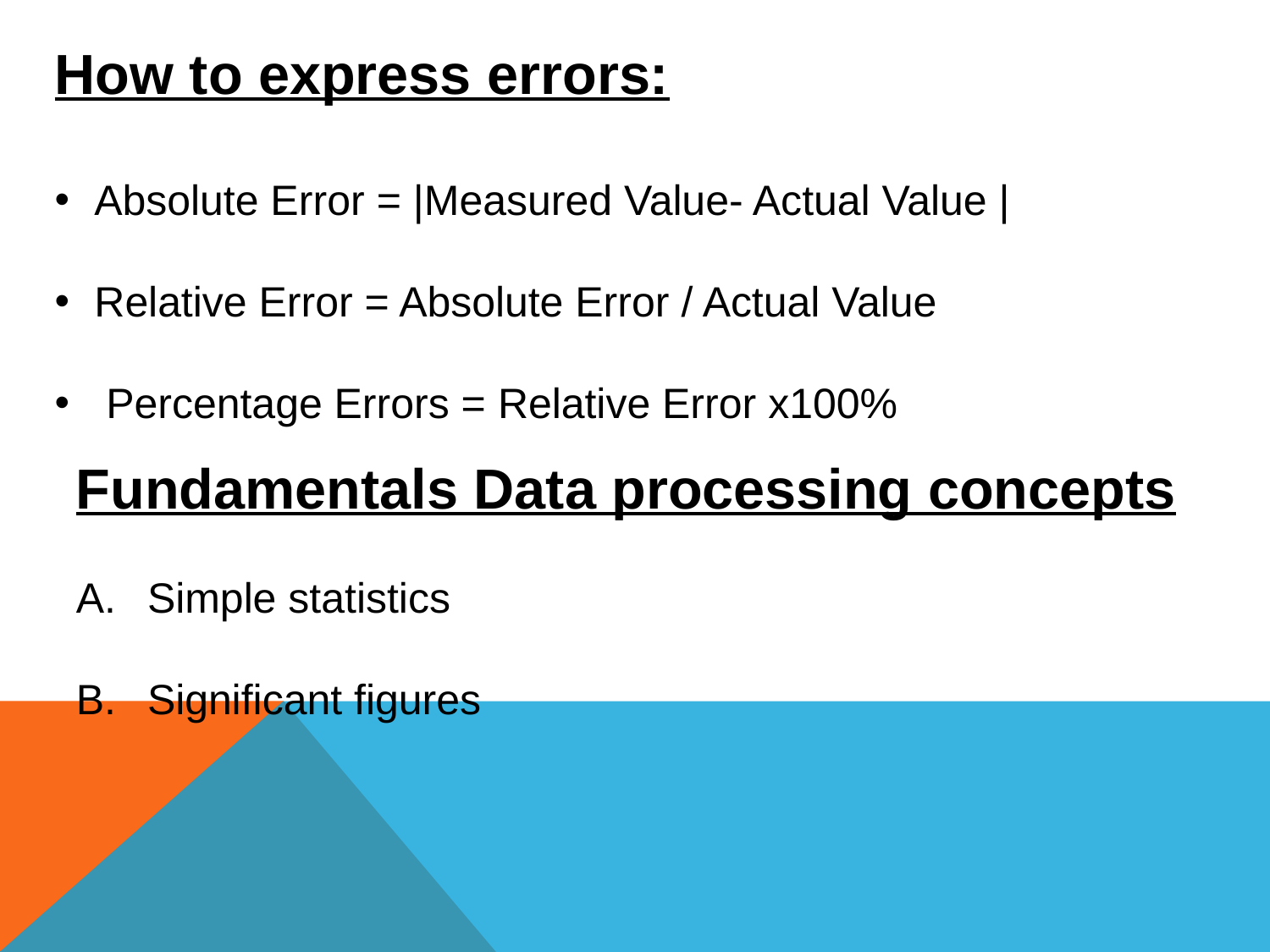

How to express errors:

Absolute Error = |Measured Value- Actual Value |

Relative Error = Absolute Error / Actual Value

 Percentage Errors = Relative Error x100%

Fundamentals Data processing concepts

Simple statistics

Significant figures